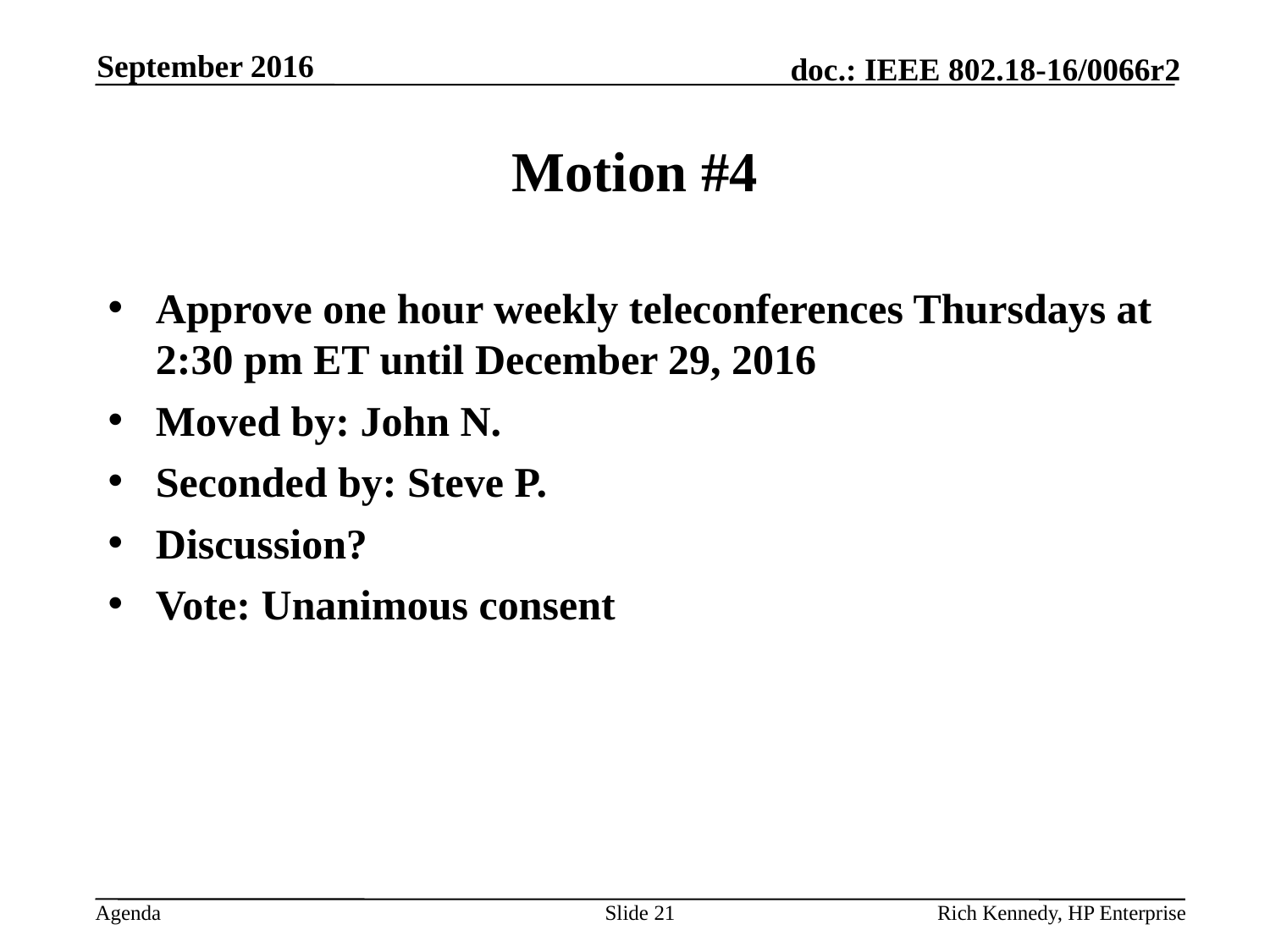

September 2016
# Motion #4
Approve one hour weekly teleconferences Thursdays at 2:30 pm ET until December 29, 2016
Moved by: John N.
Seconded by: Steve P.
Discussion?
Vote: Unanimous consent

Slide 21
Rich Kennedy, HP Enterprise